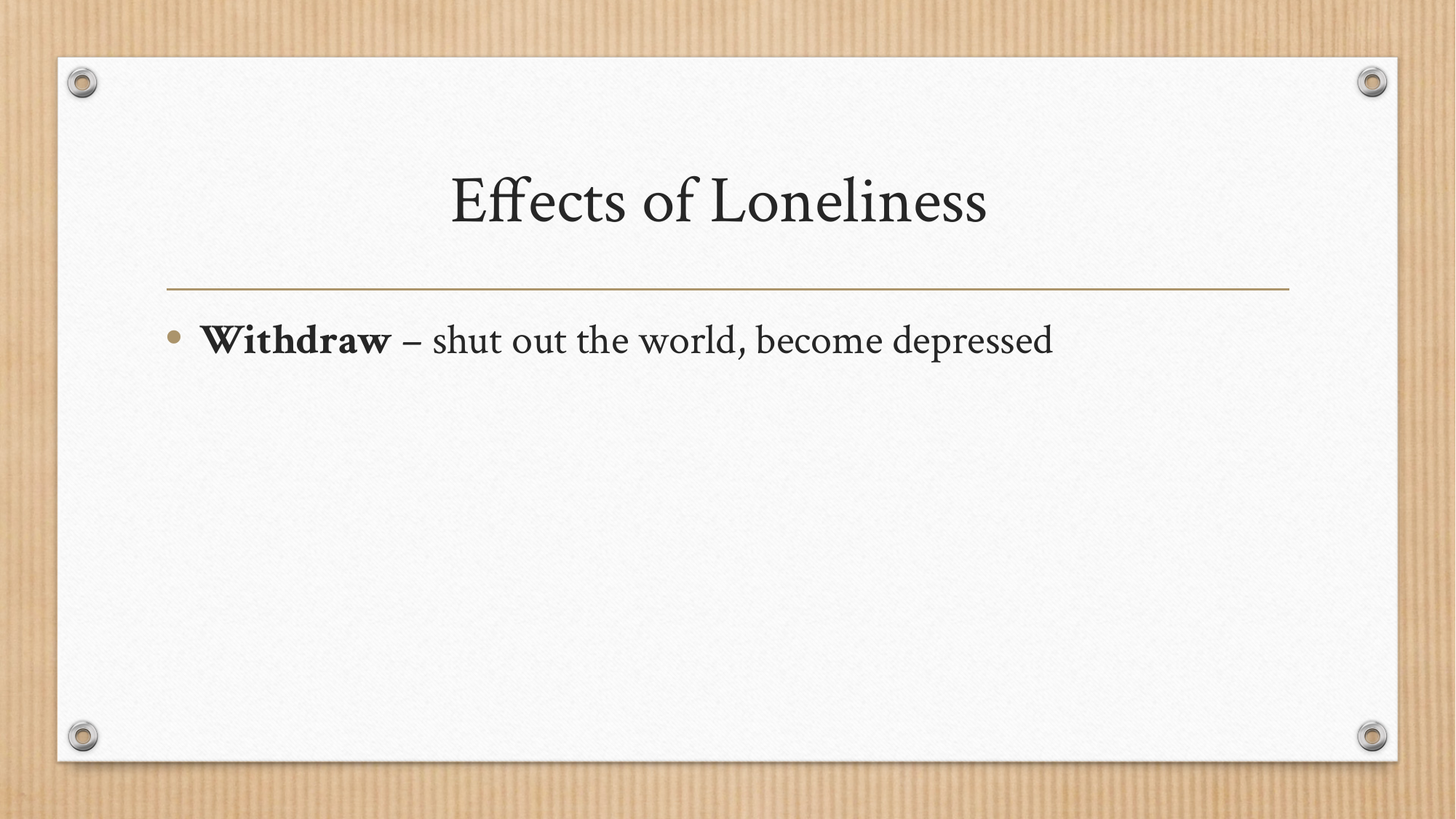

# Effects of Loneliness
Withdraw – shut out the world, become depressed